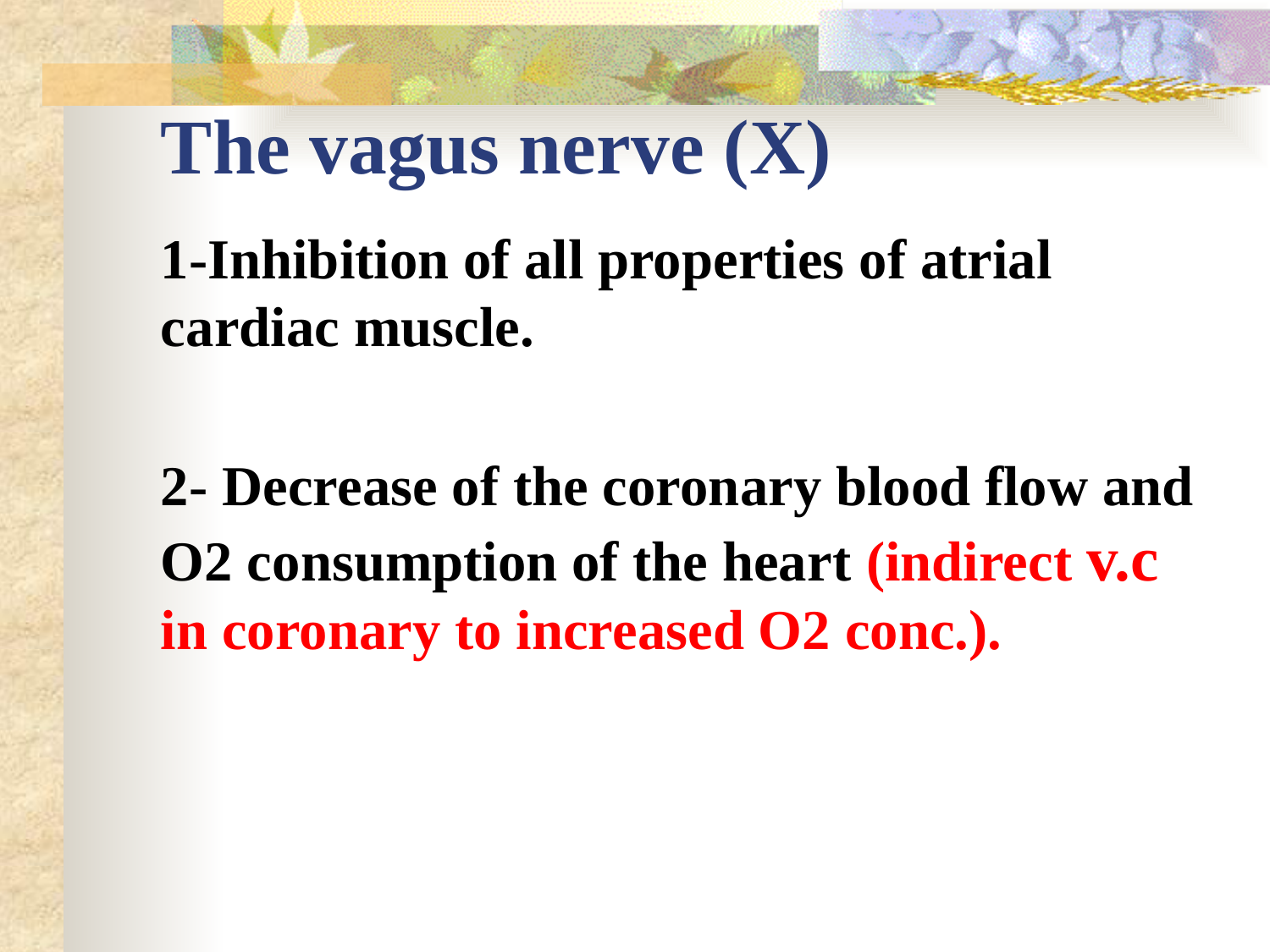

# The vagus nerve (X)
1-Inhibition of all properties of atrial cardiac muscle.

2- Decrease of the coronary blood flow and O2 consumption of the heart (indirect v.c in coronary to increased O2 conc.).